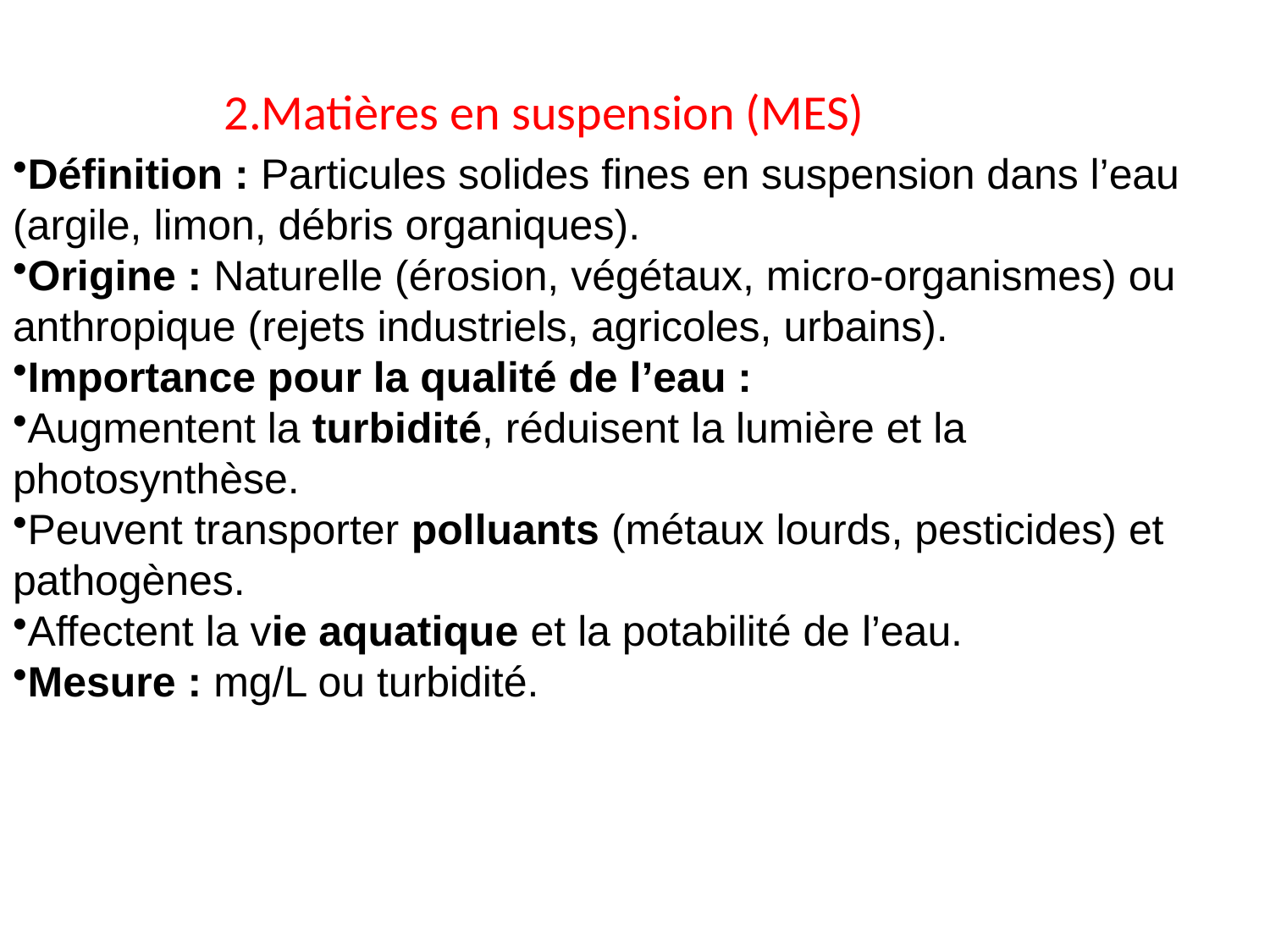

2.Matières en suspension (MES)
Définition : Particules solides fines en suspension dans l’eau (argile, limon, débris organiques).
Origine : Naturelle (érosion, végétaux, micro-organismes) ou anthropique (rejets industriels, agricoles, urbains).
Importance pour la qualité de l’eau :
Augmentent la turbidité, réduisent la lumière et la photosynthèse.
Peuvent transporter polluants (métaux lourds, pesticides) et pathogènes.
Affectent la vie aquatique et la potabilité de l’eau.
Mesure : mg/L ou turbidité.